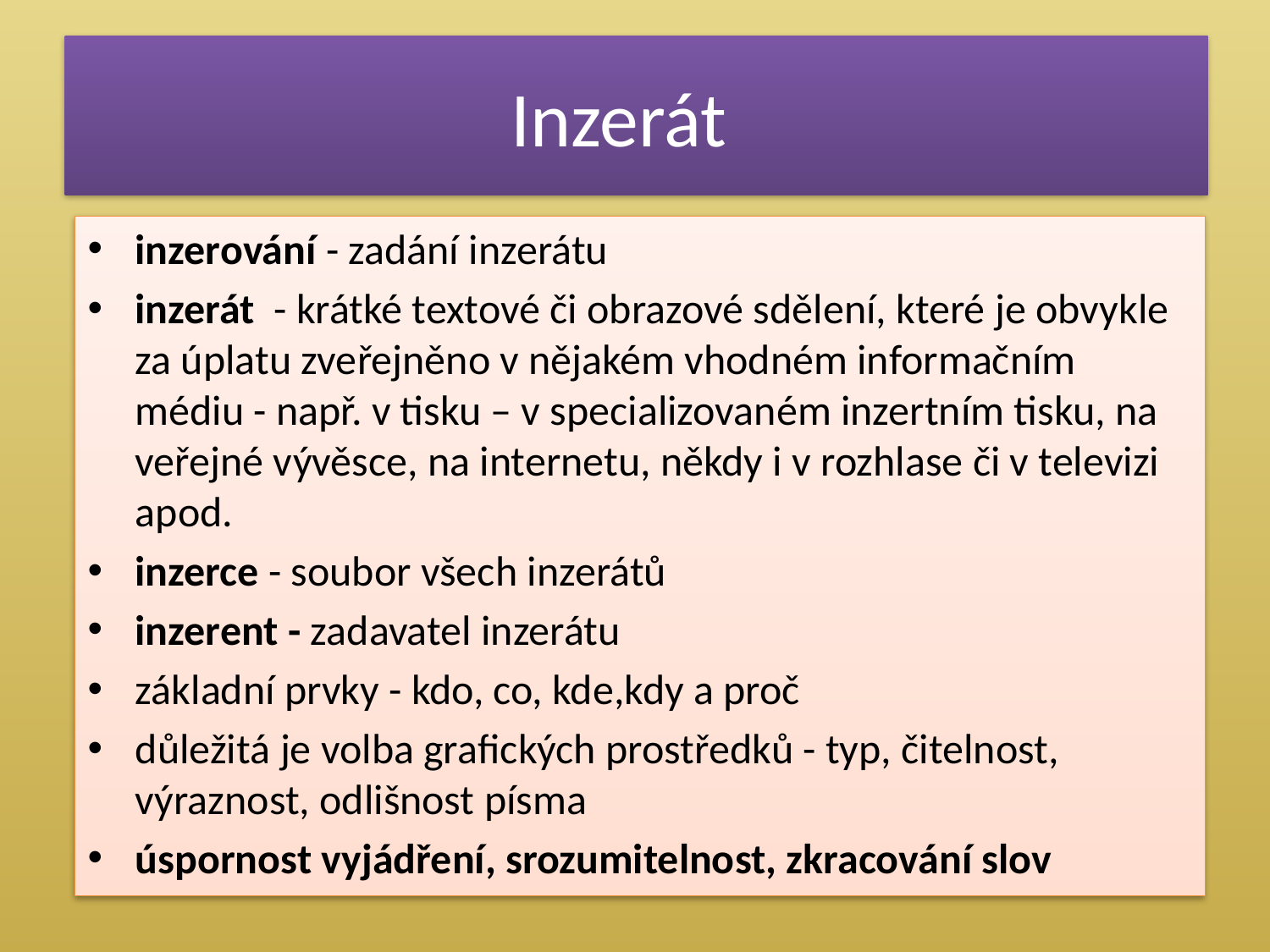

# Inzerát
inzerování - zadání inzerátu
inzerát  - krátké textové či obrazové sdělení, které je obvykle za úplatu zveřejněno v nějakém vhodném informačním médiu - např. v tisku – v specializovaném inzertním tisku, na veřejné vývěsce, na internetu, někdy i v rozhlase či v televizi apod.
inzerce - soubor všech inzerátů
inzerent - zadavatel inzerátu
základní prvky - kdo, co, kde,kdy a proč
důležitá je volba grafických prostředků - typ, čitelnost, výraznost, odlišnost písma
úspornost vyjádření, srozumitelnost, zkracování slov